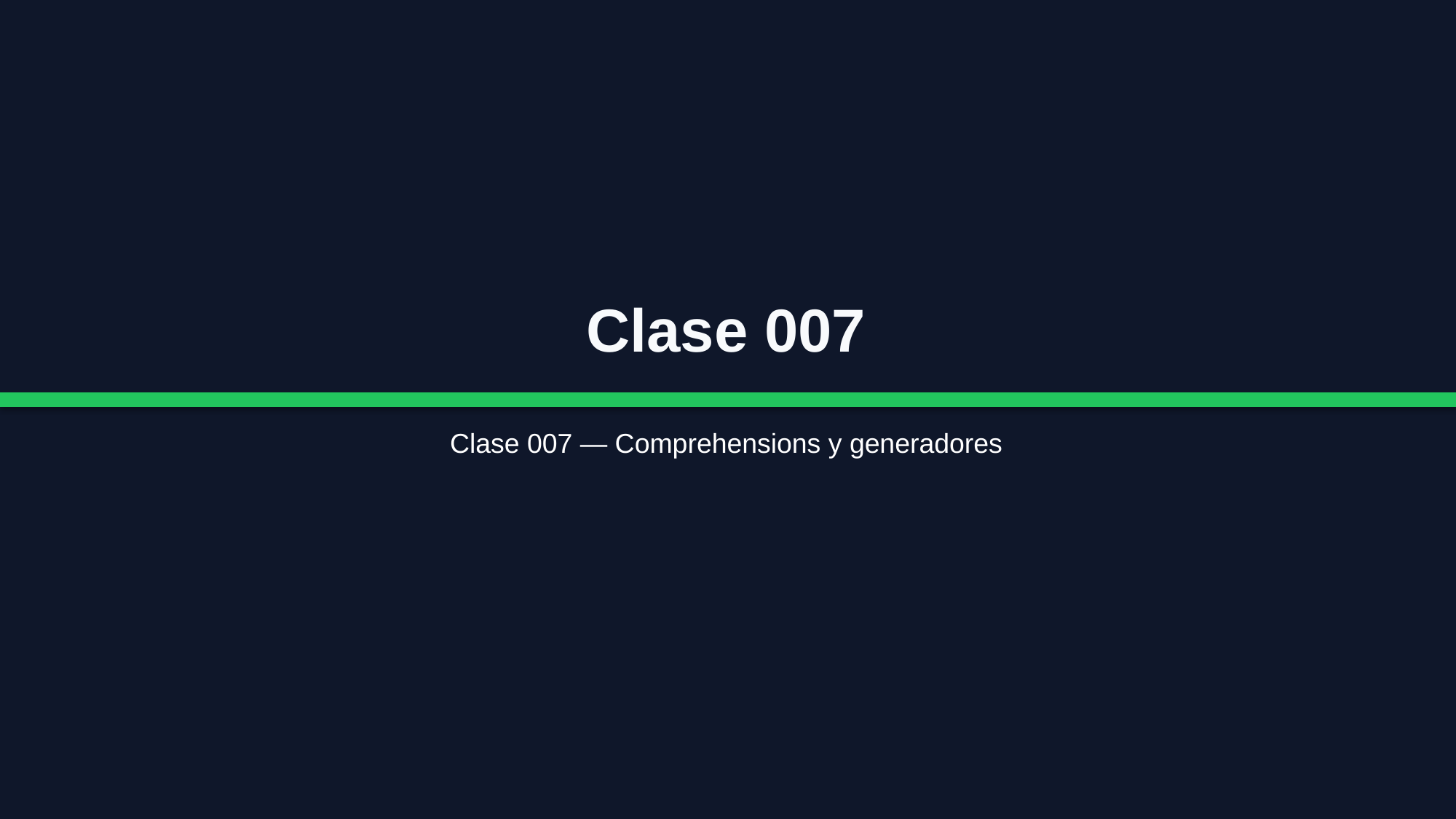

Clase 007

Clase 007 — Comprehensions y generadores